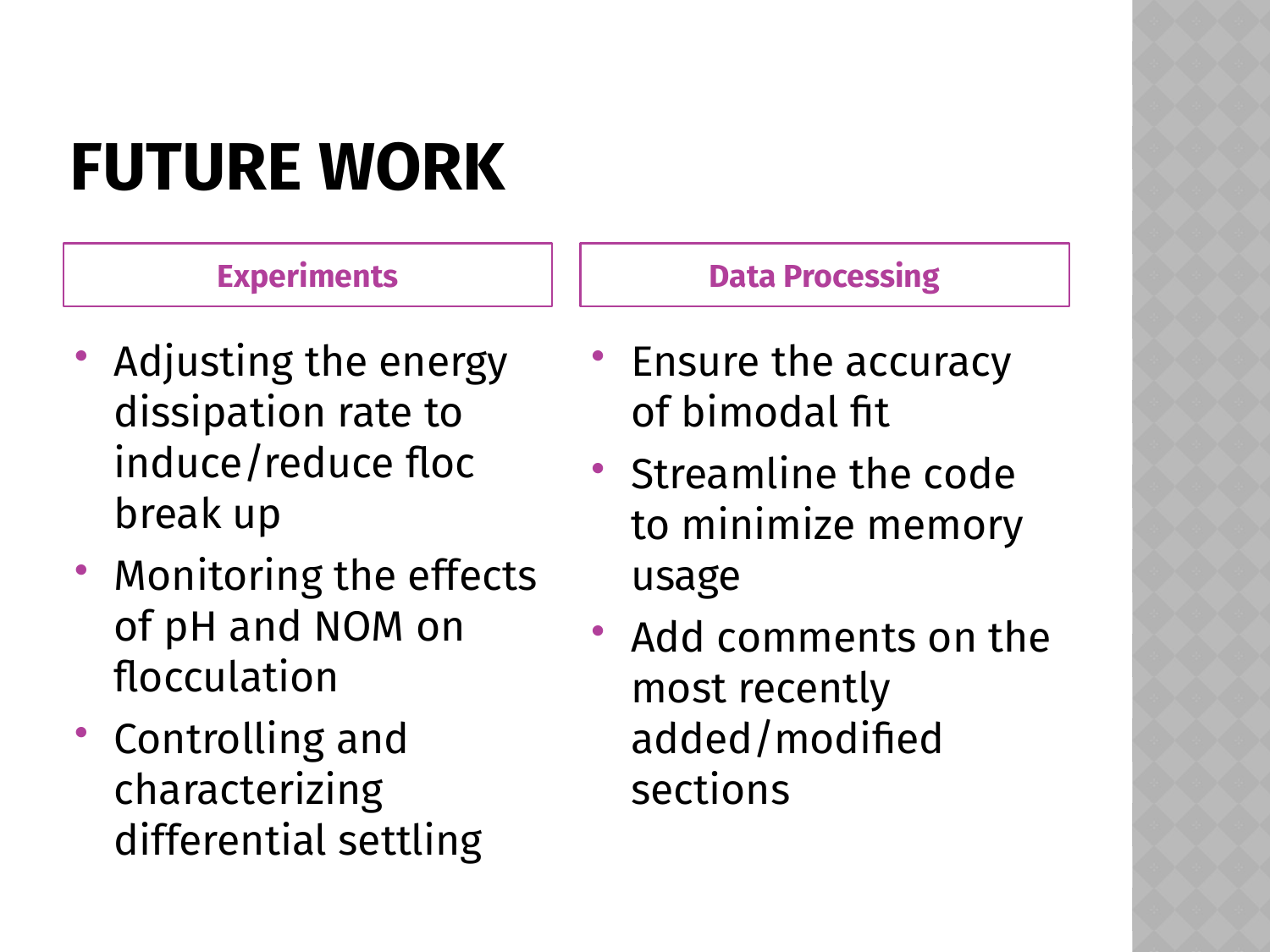

# Future work
Experiments
Data Processing
Adjusting the energy dissipation rate to induce/reduce floc break up
Monitoring the effects of pH and NOM on flocculation
Controlling and characterizing differential settling

Ensure the accuracy of bimodal fit
Streamline the code to minimize memory usage
Add comments on the most recently added/modified sections